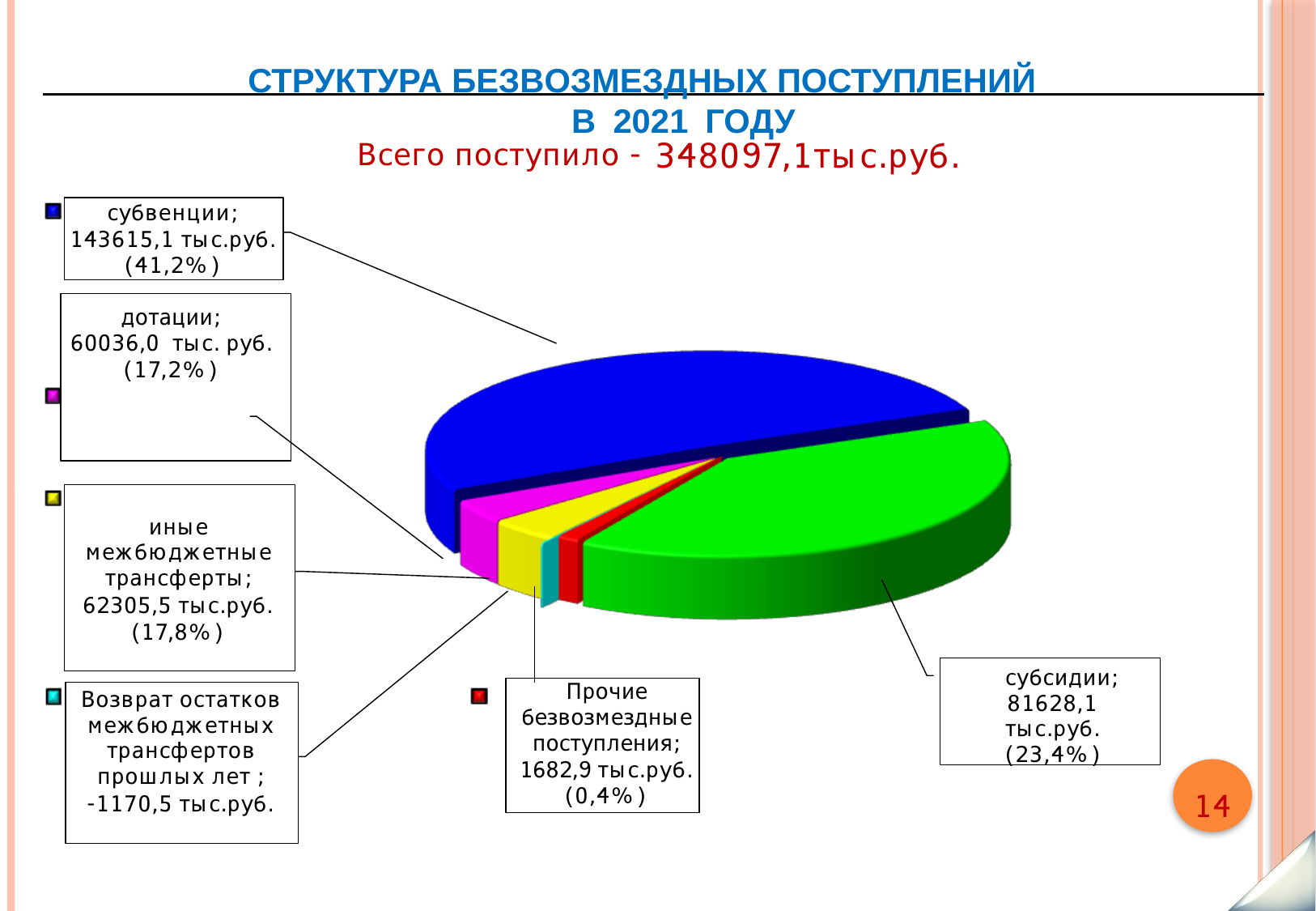

# Структура безвозмездных поступлений
	в  2021  году

348097,1тыс.руб.
Всего поступило -

субвенции;
143615,1 тыс.руб.
(41,2%)

дотации;
60036,0  тыс. руб.
(17,2%)

иные межбюджетные трансферты;
62305,5 тыс.руб.
(17,8%)

субсидии;    81628,1 тыс.руб.
(23,4%)
Прочие безвозмездные поступления;
1682,9 тыс.руб.
(0,4%)

Возврат остатков межбюджетных трансфертов прошлых лет ;
-1170,5 тыс.руб.

14